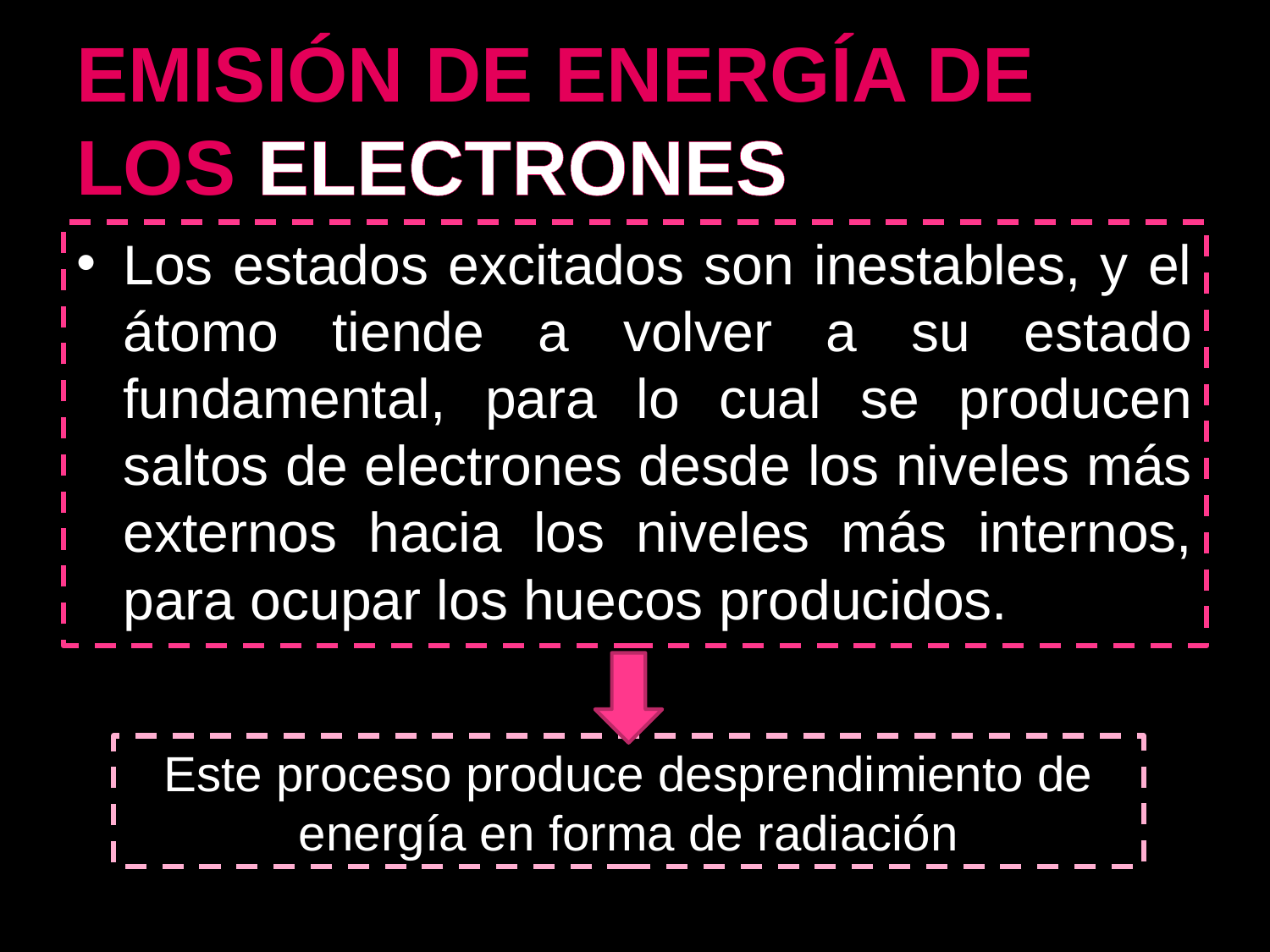

# EMISIÓN DE ENERGÍA DE LOS ELECTRONES
Los estados excitados son inestables, y el átomo tiende a volver a su estado fundamental, para lo cual se producen saltos de electrones desde los niveles más externos hacia los niveles más internos, para ocupar los huecos producidos.

Este proceso produce desprendimiento de energía en forma de radiación